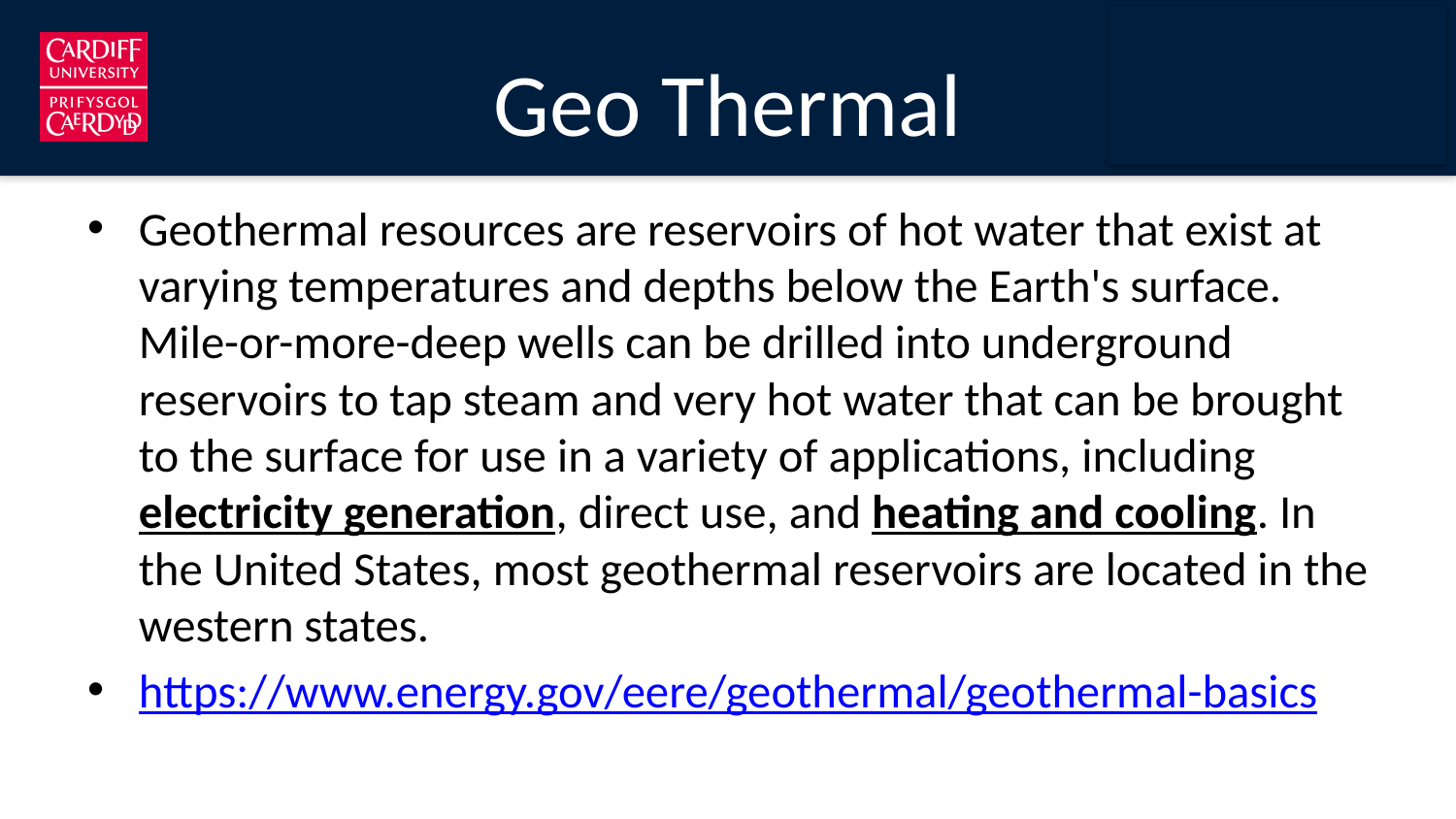

# Geo Thermal
Geothermal resources are reservoirs of hot water that exist at varying temperatures and depths below the Earth's surface. Mile-or-more-deep wells can be drilled into underground reservoirs to tap steam and very hot water that can be brought to the surface for use in a variety of applications, including electricity generation, direct use, and heating and cooling. In the United States, most geothermal reservoirs are located in the western states.
https://www.energy.gov/eere/geothermal/geothermal-basics